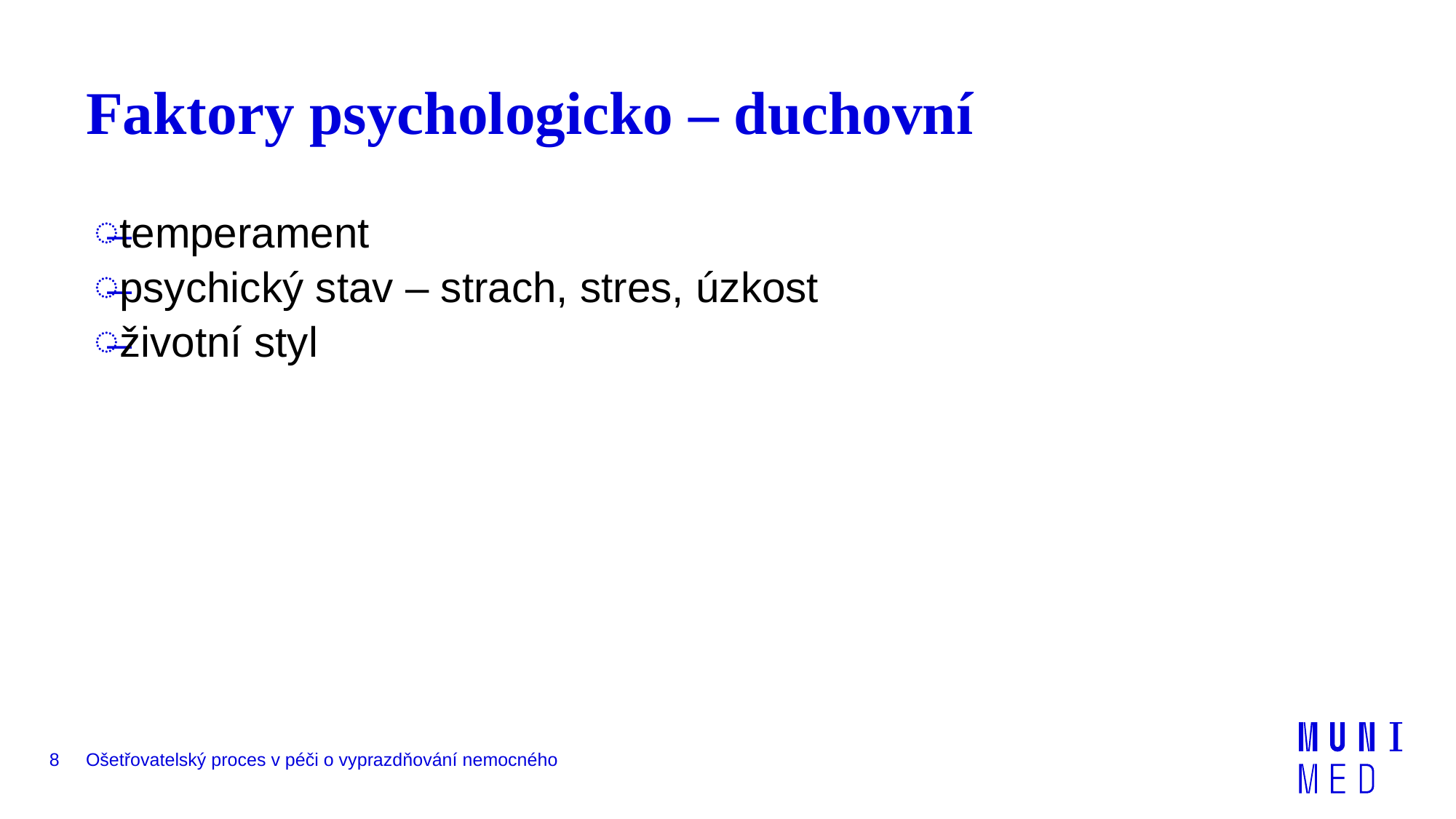

# Faktory psychologicko – duchovní
temperament
psychický stav – strach, stres, úzkost
životní styl

8
Ošetřovatelský proces v péči o vyprazdňování nemocného